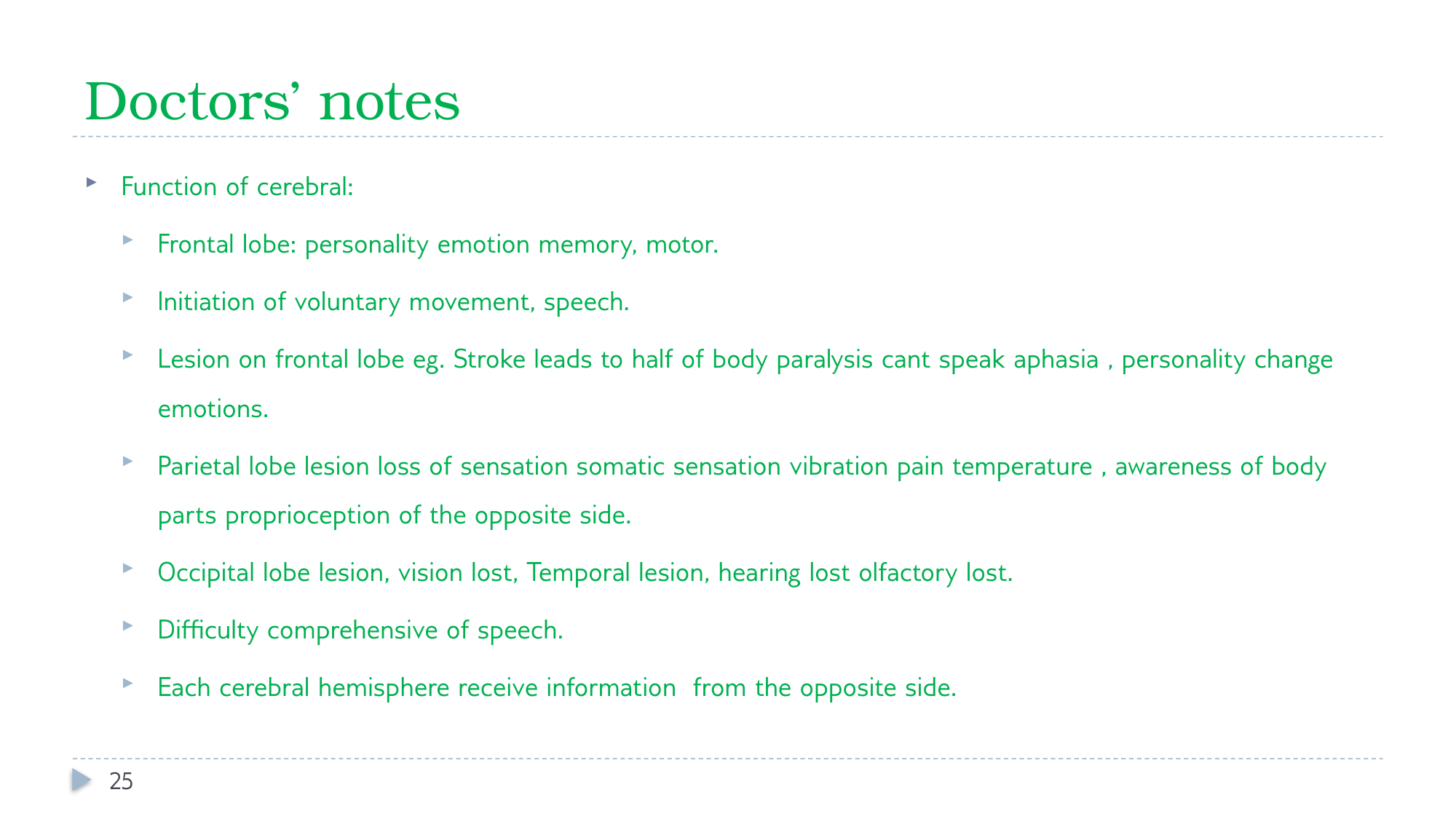

# Doctors’ notes
Function of cerebral:
Frontal lobe: personality emotion memory, motor.
Initiation of voluntary movement, speech.
Lesion on frontal lobe eg. Stroke leads to half of body paralysis cant speak aphasia , personality change emotions.
Parietal lobe lesion loss of sensation somatic sensation vibration pain temperature , awareness of body parts proprioception of the opposite side.
Occipital lobe lesion, vision lost, Temporal lesion, hearing lost olfactory lost.
Difficulty comprehensive of speech.
Each cerebral hemisphere receive information  from the opposite side.

25